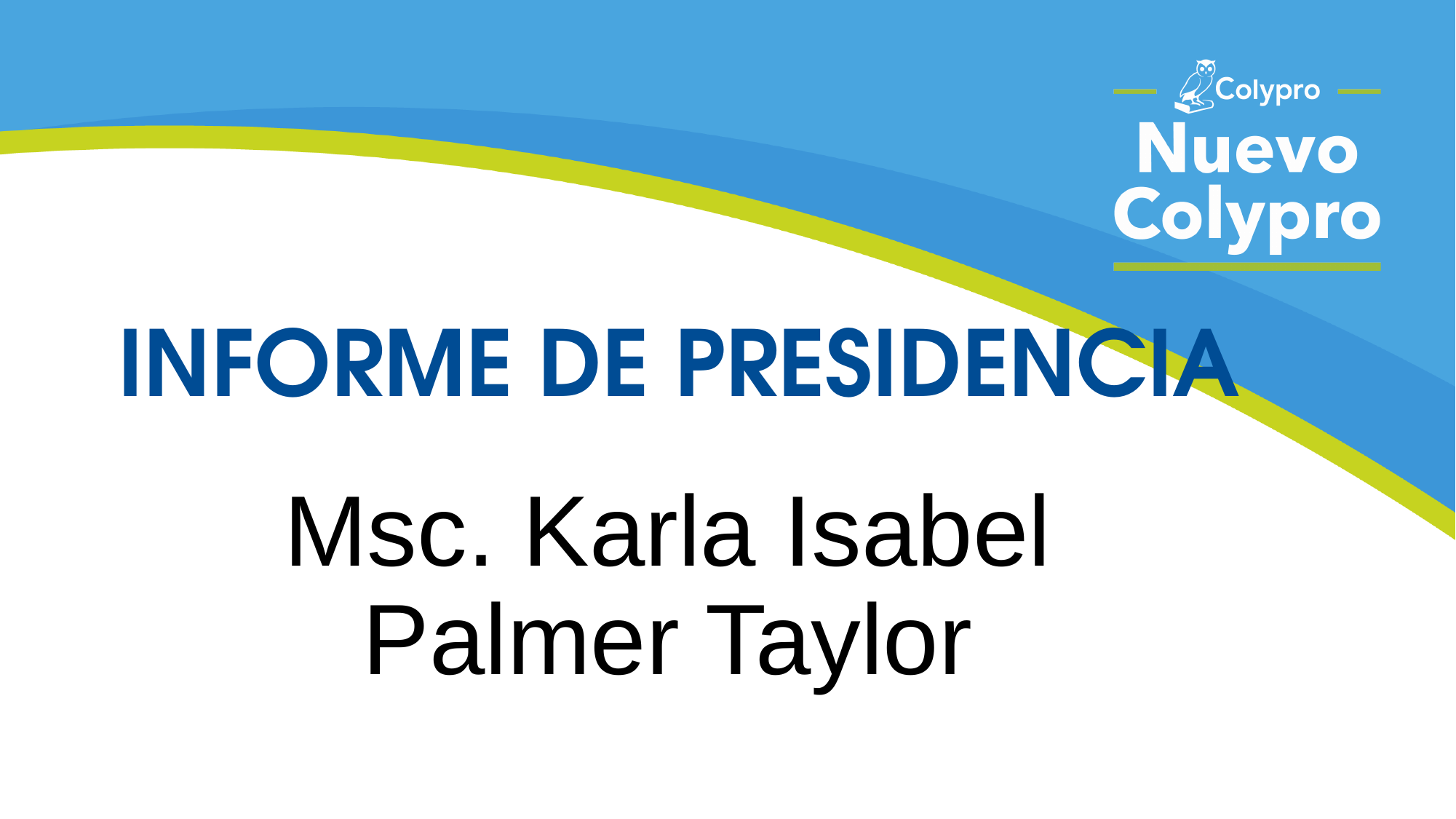

# INFORME DE PRESIDENCIA
Msc. Karla Isabel Palmer Taylor